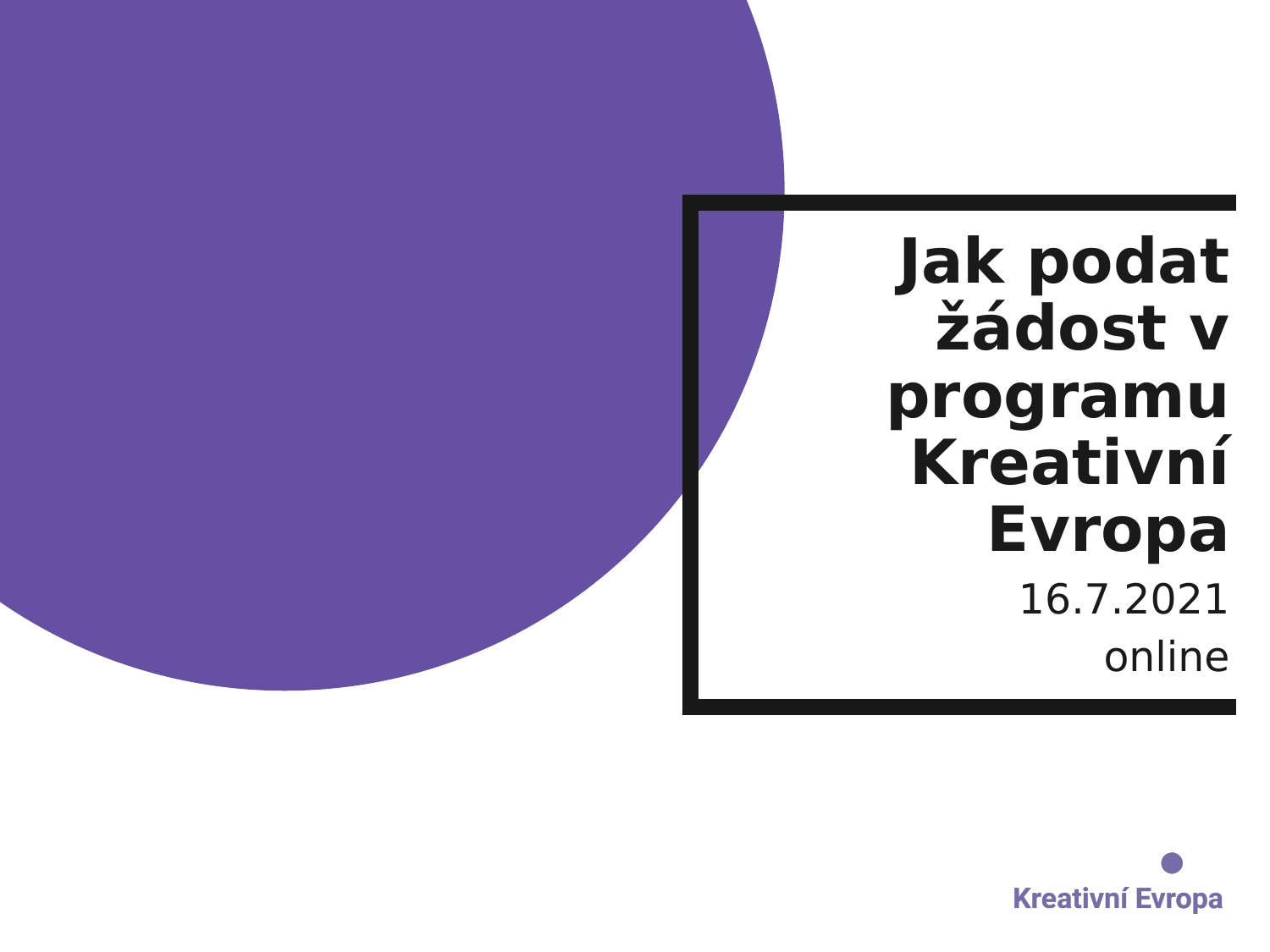

Jak podat žádost v programu Kreativní Evropa
16.7.2021
online